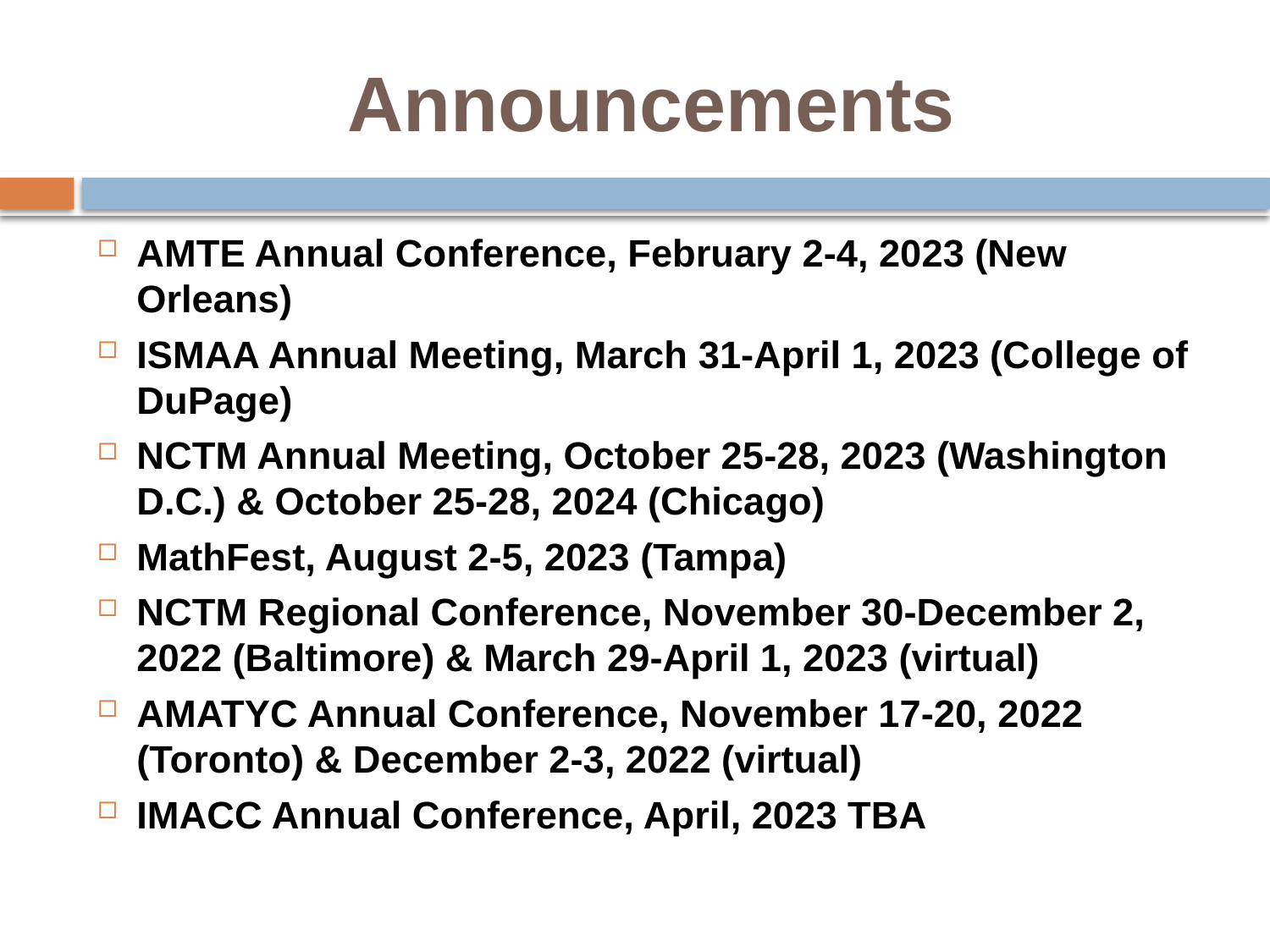

# Announcements
AMTE Annual Conference, February 2-4, 2023 (New Orleans)
ISMAA Annual Meeting, March 31-April 1, 2023 (College of DuPage)
NCTM Annual Meeting, October 25-28, 2023 (Washington D.C.) & October 25-28, 2024 (Chicago)
MathFest, August 2-5, 2023 (Tampa)
NCTM Regional Conference, November 30-December 2, 2022 (Baltimore) & March 29-April 1, 2023 (virtual)
AMATYC Annual Conference, November 17-20, 2022 (Toronto) & December 2-3, 2022 (virtual)
IMACC Annual Conference, April, 2023 TBA